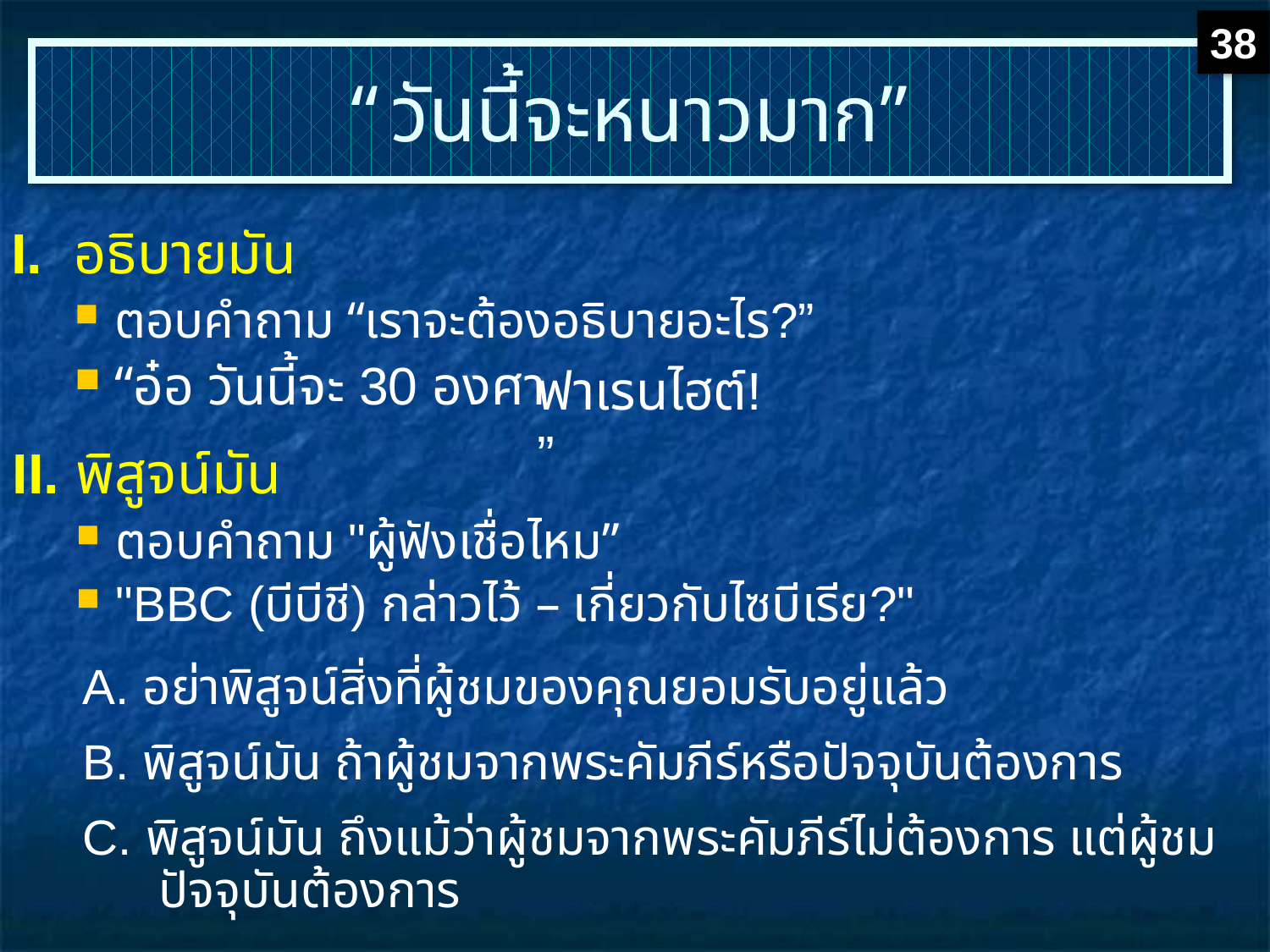

38
# “วันนี้จะหนาวมาก”
I.  อธิบายมัน
ตอบคำถาม “เราจะต้องอธิบายอะไร?”
“อ๋อ วันนี้จะ 30 องศา
ฟาเรนไฮต์!”
II.	 พิสูจน์มัน
ตอบคำถาม "ผู้ฟังเชื่อไหม”
"BBC (บีบีชี) กล่าวไว้ – เกี่ยวกับไซบีเรีย?"
A. อย่าพิสูจน์สิ่งที่ผู้ชมของคุณยอมรับอยู่แล้ว
B. พิสูจน์มัน ถ้าผู้ชมจากพระคัมภีร์หรือปัจจุบันต้องการ
C. พิสูจน์มัน ถึงแม้ว่าผู้ชมจากพระคัมภีร์ไม่ต้องการ แต่ผู้ชมปัจจุบันต้องการ